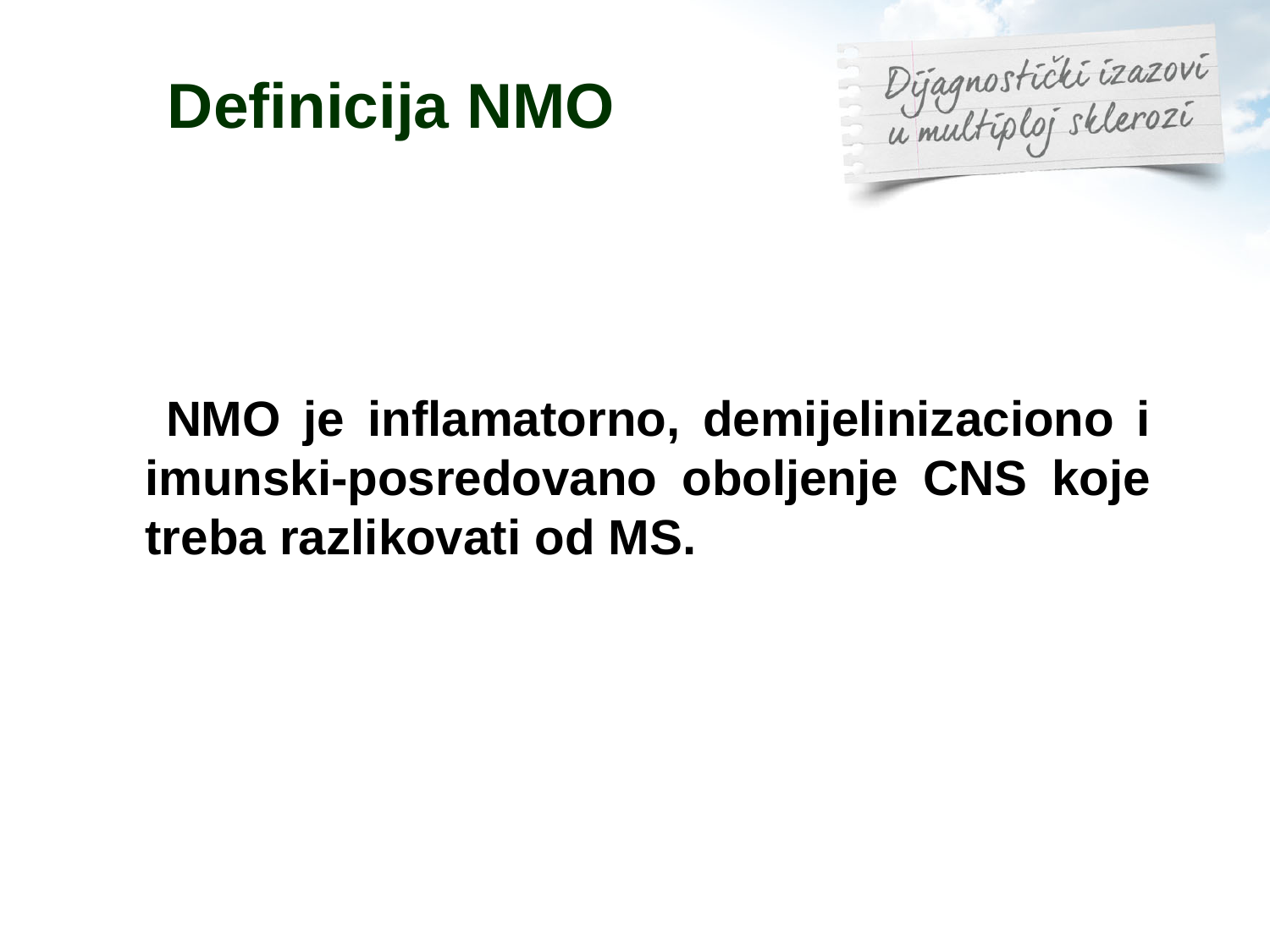

# Definicija NMO
   NMO je inflamatorno, demijelinizaciono i imunski-posredovano oboljenje CNS koje treba razlikovati od MS.